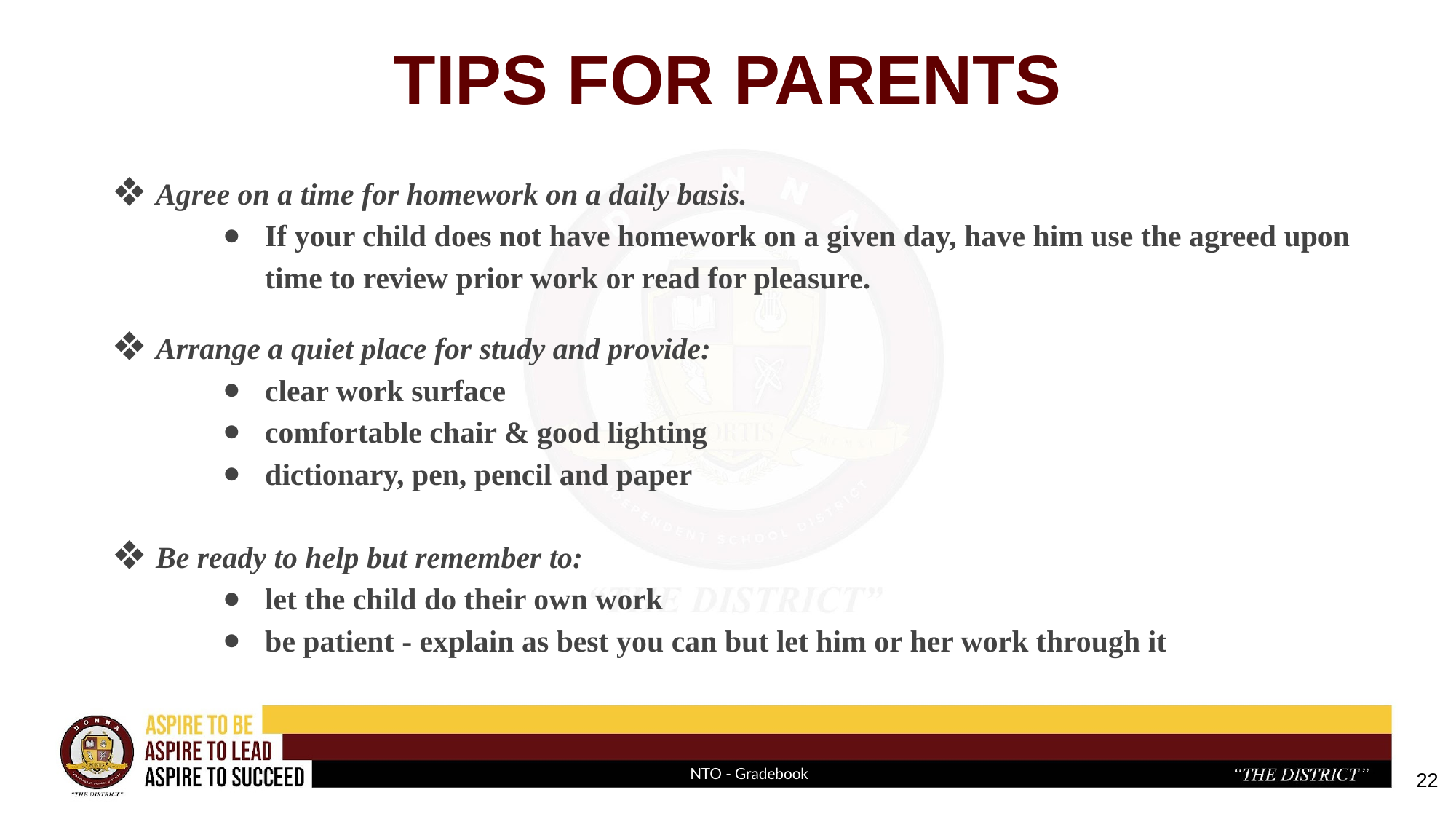

# TIPS FOR PARENTS
Agree on a time for homework on a daily basis.
If your child does not have homework on a given day, have him use the agreed upon time to review prior work or read for pleasure.

Arrange a quiet place for study and provide:
clear work surface
comfortable chair & good lighting
dictionary, pen, pencil and paper

Be ready to help but remember to:
let the child do their own work
be patient - explain as best you can but let him or her work through it

22